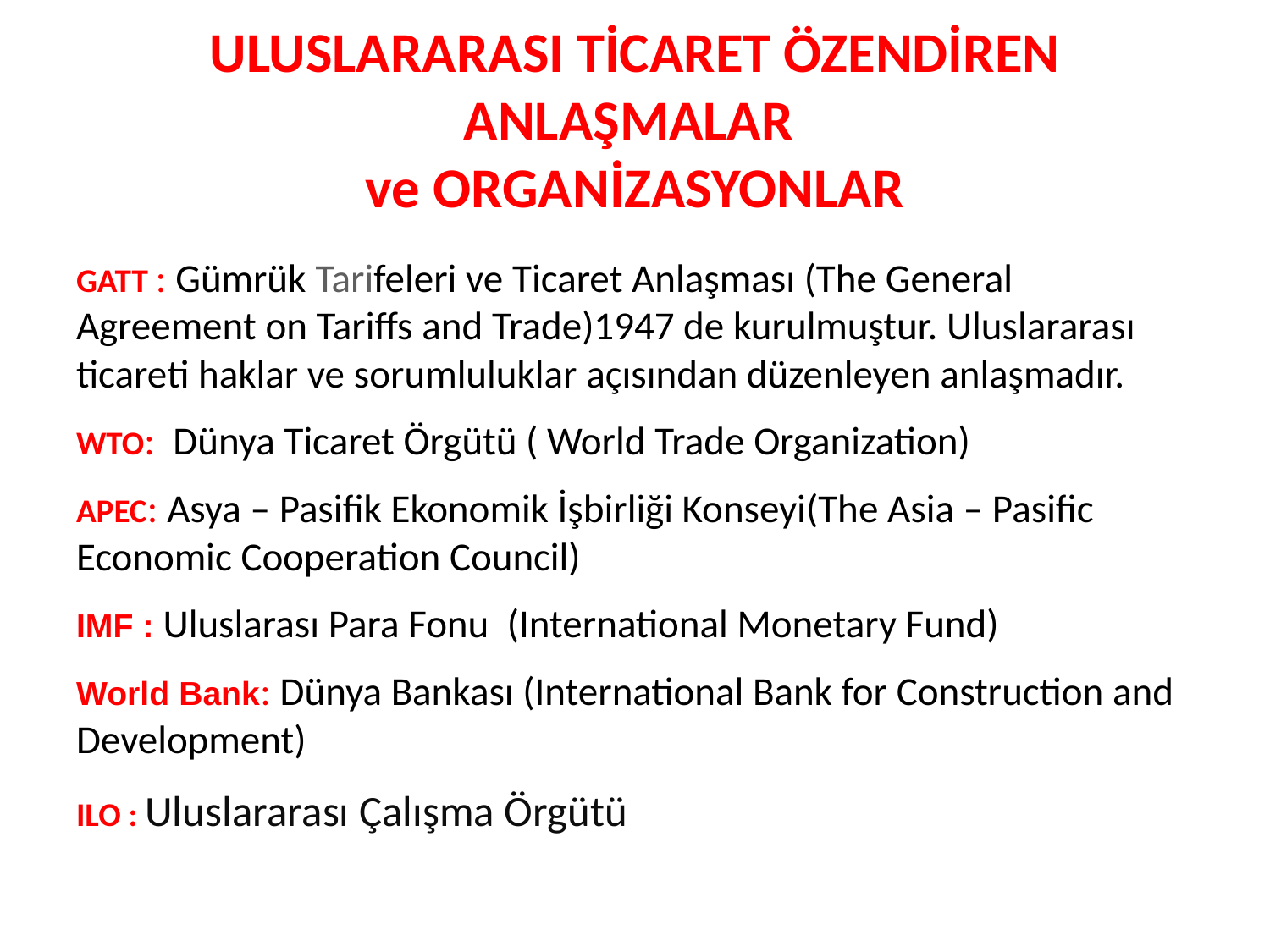

# ULUSLARARASI TİCARET ÖZENDİREN ANLAŞMALAR ve ORGANİZASYONLAR
GATT : Gümrük Tarifeleri ve Ticaret Anlaşması (The General Agreement on Tariffs and Trade)1947 de kurulmuştur. Uluslararası ticareti haklar ve sorumluluklar açısından düzenleyen anlaşmadır.
WTO:  Dünya Ticaret Örgütü ( World Trade Organization)
APEC: Asya – Pasifik Ekonomik İşbirliği Konseyi(The Asia – Pasific Economic Cooperation Council)
IMF : Uluslarası Para Fonu  (International Monetary Fund)
World Bank: Dünya Bankası (International Bank for Construction and Development)
ILO : Uluslararası Çalışma Örgütü